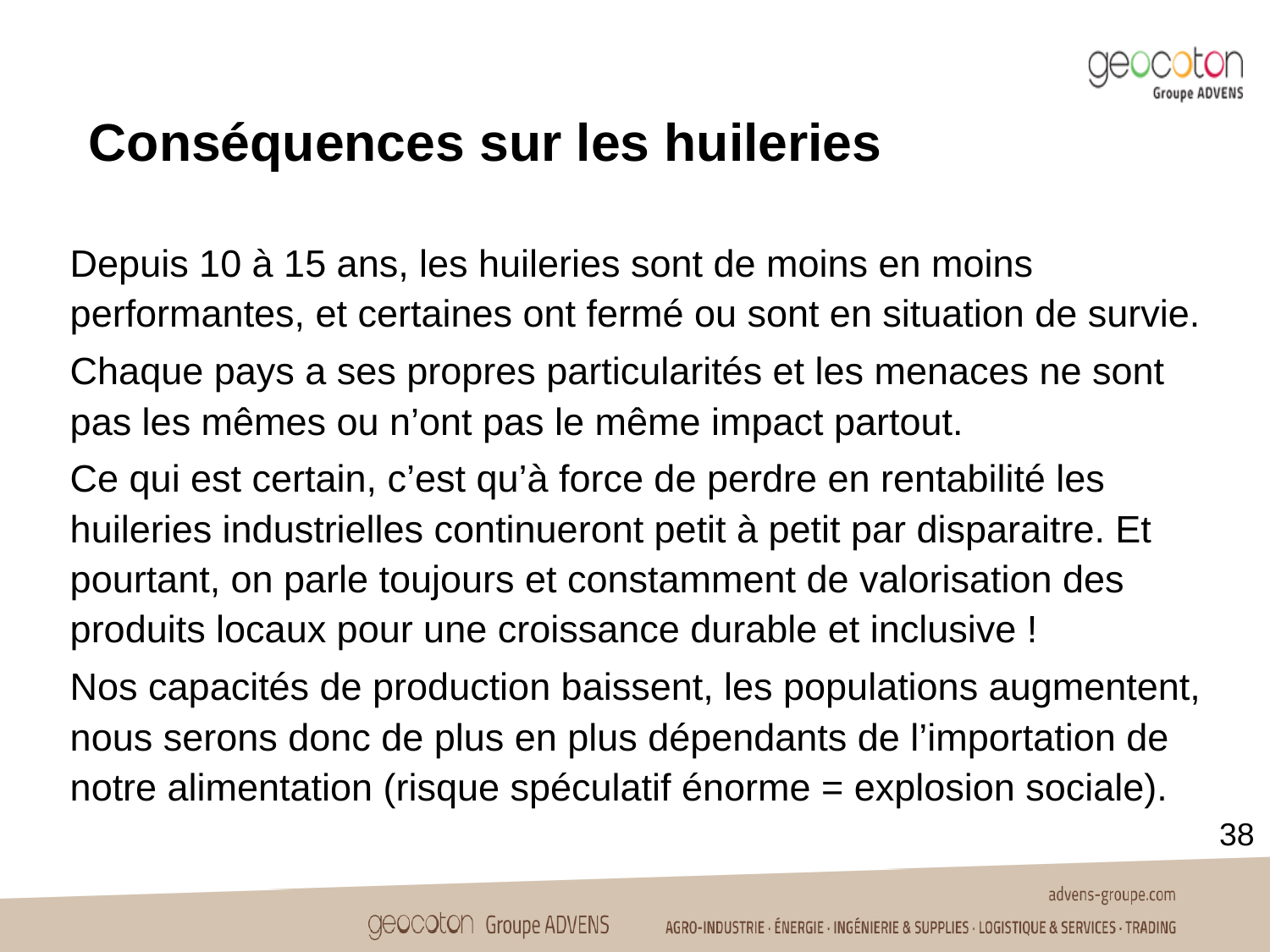

Conséquences sur les huileries
Depuis 10 à 15 ans, les huileries sont de moins en moins performantes, et certaines ont fermé ou sont en situation de survie.
Chaque pays a ses propres particularités et les menaces ne sont pas les mêmes ou n’ont pas le même impact partout.
Ce qui est certain, c’est qu’à force de perdre en rentabilité les huileries industrielles continueront petit à petit par disparaitre. Et pourtant, on parle toujours et constamment de valorisation des produits locaux pour une croissance durable et inclusive !
Nos capacités de production baissent, les populations augmentent, nous serons donc de plus en plus dépendants de l’importation de notre alimentation (risque spéculatif énorme = explosion sociale).

38